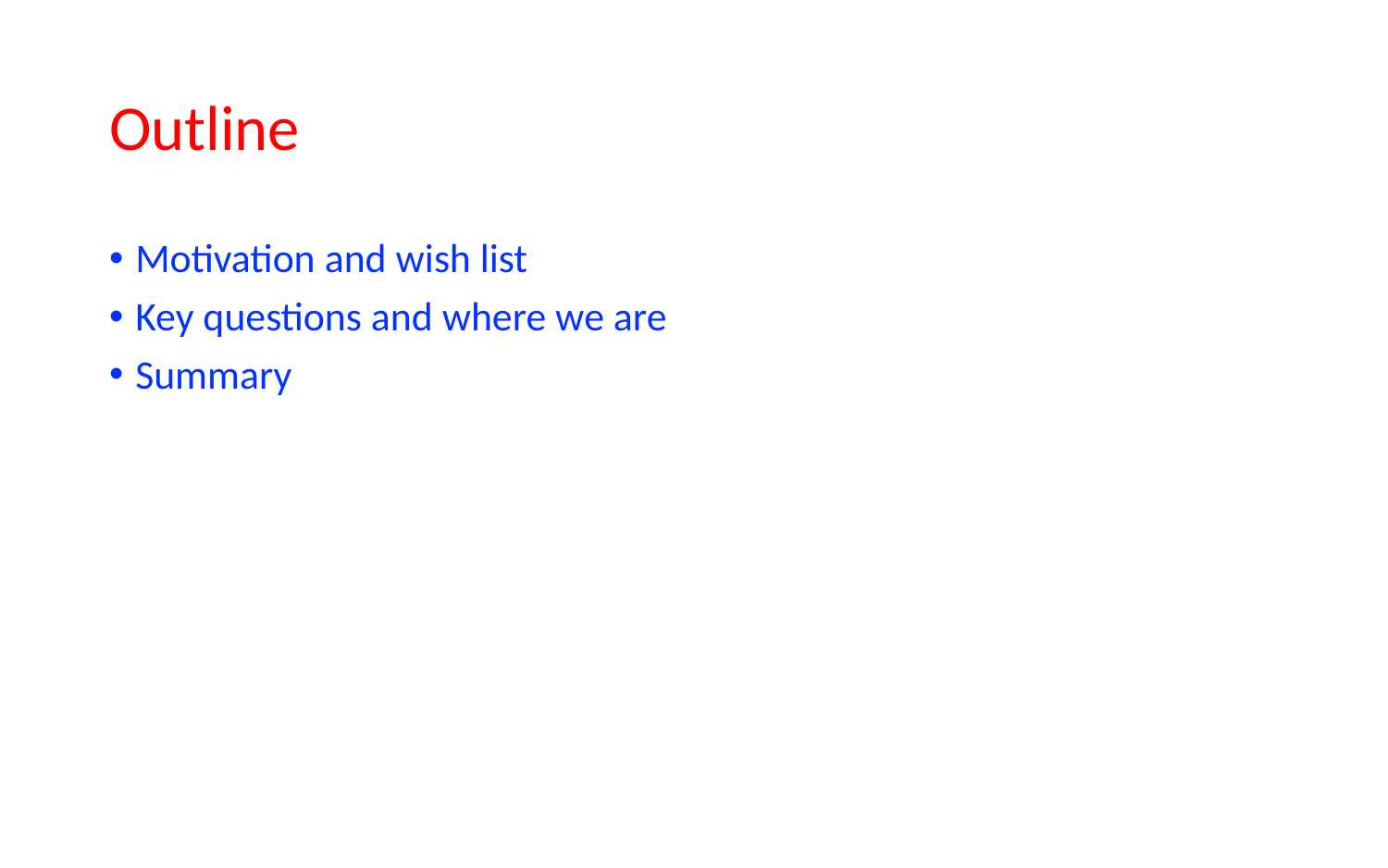

# Outline
Motivation and wish list
Key questions and where we are
Summary